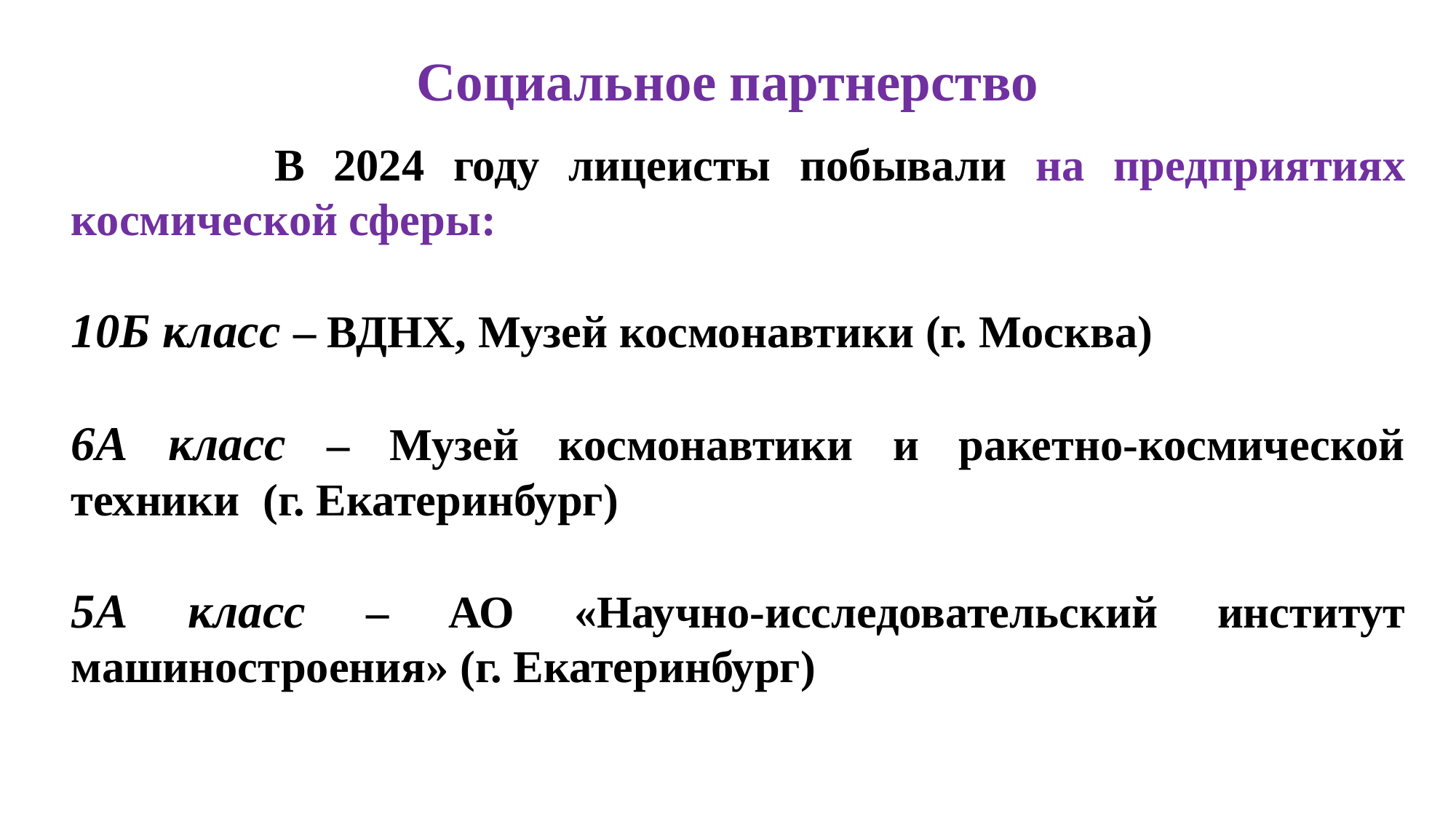

# Социальное партнерство
       В 2024 году лицеисты побывали на предприятиях космической сферы:

10Б класс – ВДНХ, Музей космонавтики (г. Москва)

6А класс – Музей космонавтики и ракетно-космической техники  (г. Екатеринбург)

5А класс – АО «Научно-исследовательский институт машиностроения» (г. Екатеринбург)